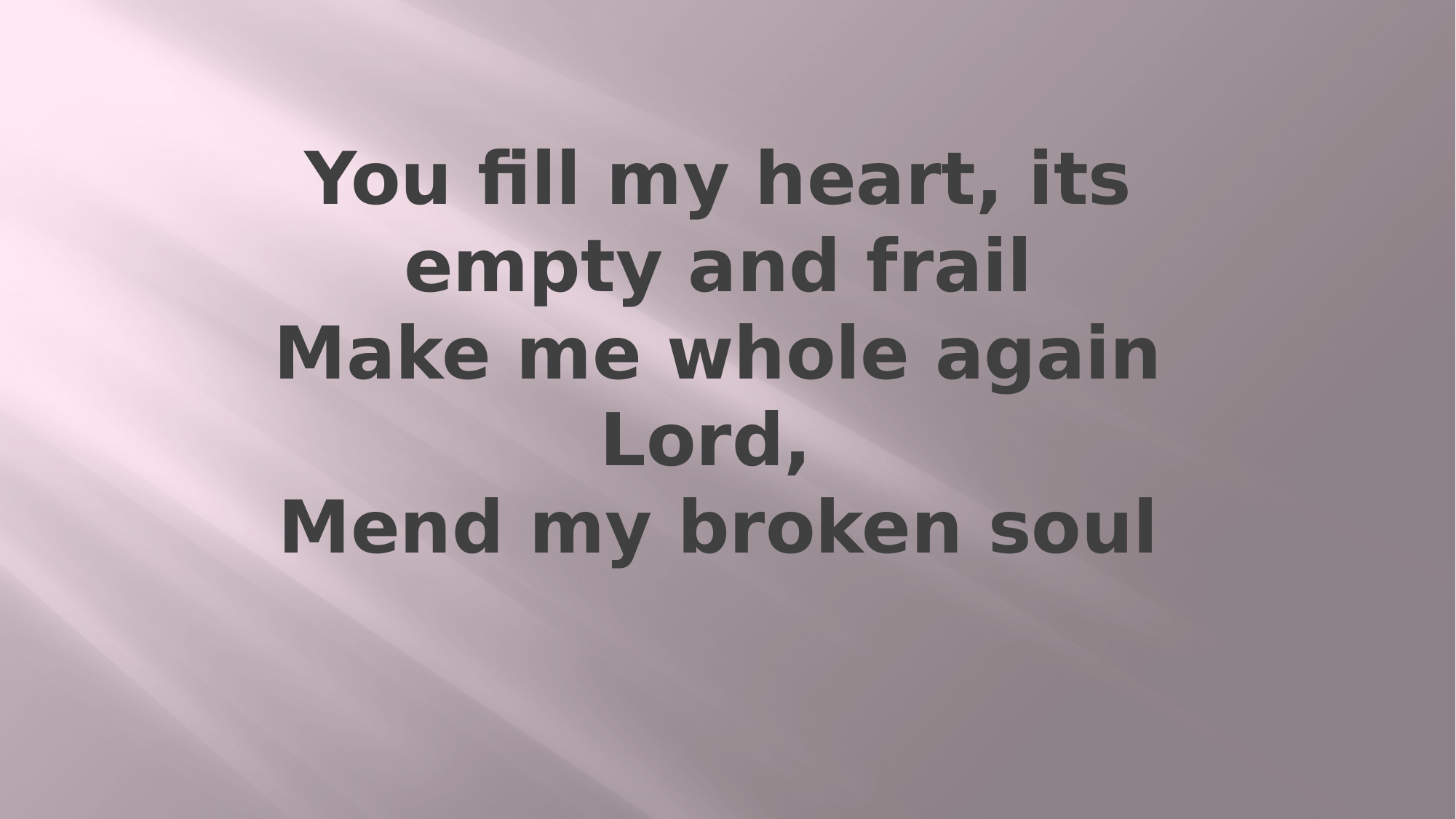

# You fill my heart, its empty and frail Make me whole again Lord, Mend my broken soul